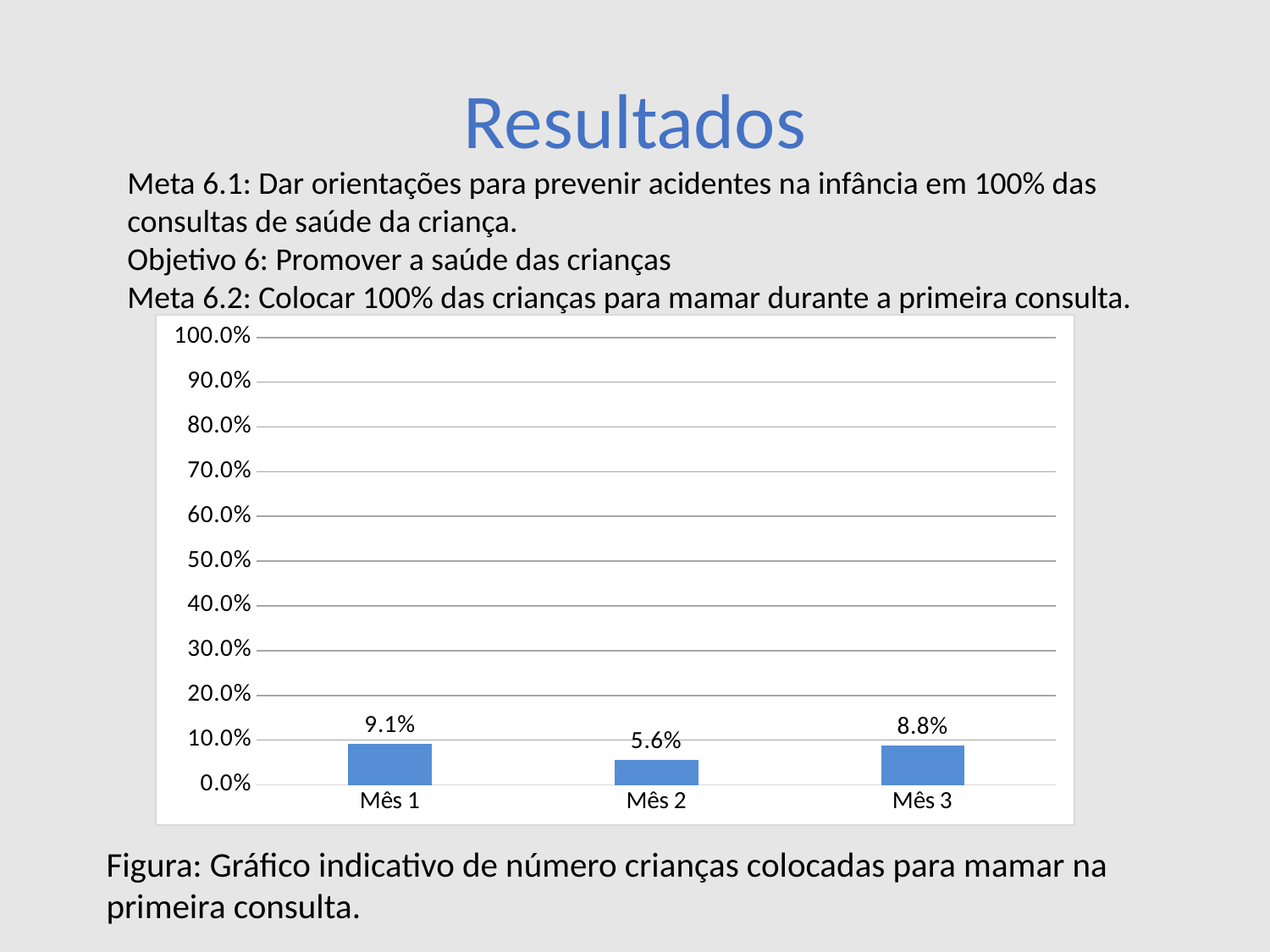

# Resultados
Meta 6.1: Dar orientações para prevenir acidentes na infância em 100% das consultas de saúde da criança.
Objetivo 6: Promover a saúde das crianças
Meta 6.2: Colocar 100% das crianças para mamar durante a primeira consulta.

### Chart

| Category |  |
|---|---|
| Mês 1 | 0.09090909090909091 |
| Mês 2 | 0.05555555555555555 |
| Mês 3 | 0.08823529411764706 |
Figura: Gráfico indicativo de número crianças colocadas para mamar na primeira consulta.